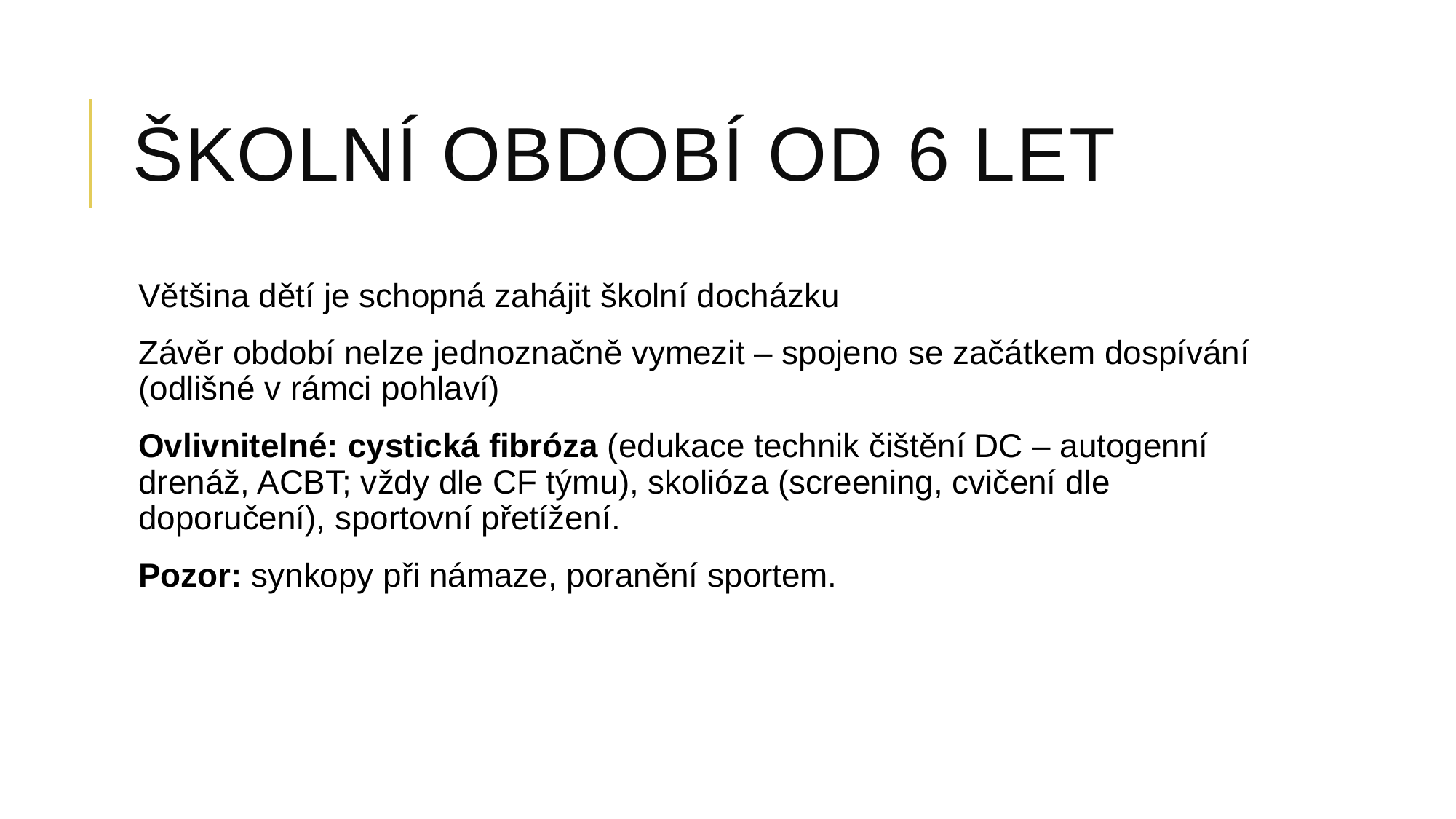

# Školní období od 6 let
Většina dětí je schopná zahájit školní docházku
Závěr období nelze jednoznačně vymezit – spojeno se začátkem dospívání (odlišné v rámci pohlaví)
Ovlivnitelné: cystická fibróza (edukace technik čištění DC – autogenní drenáž, ACBT; vždy dle CF týmu), skolióza (screening, cvičení dle doporučení), sportovní přetížení.
Pozor: synkopy při námaze, poranění sportem.